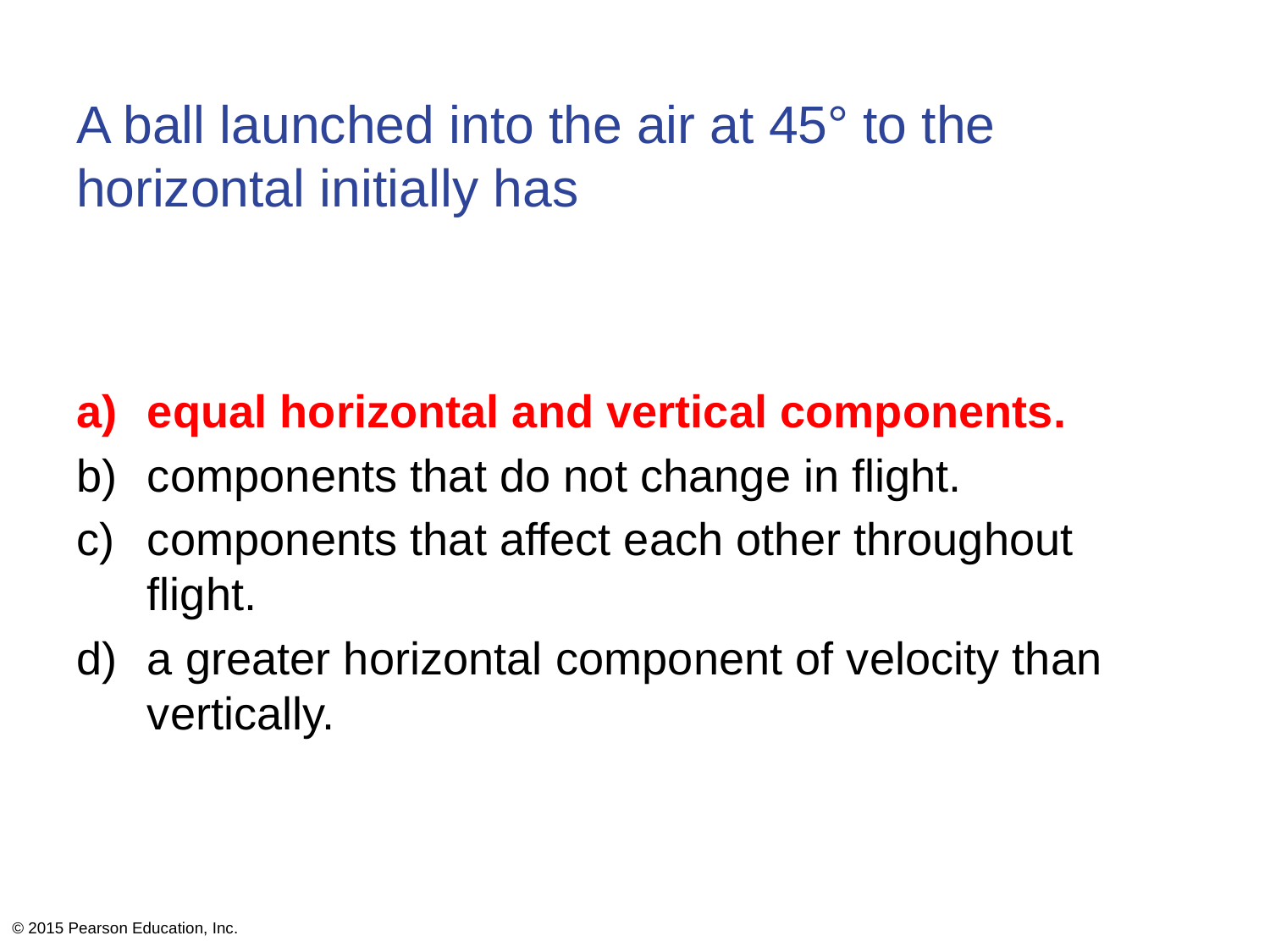

# A ball launched into the air at 45° to the horizontal initially has
equal horizontal and vertical components.
components that do not change in flight.
components that affect each other throughout flight.
a greater horizontal component of velocity than vertically.
© 2015 Pearson Education, Inc.